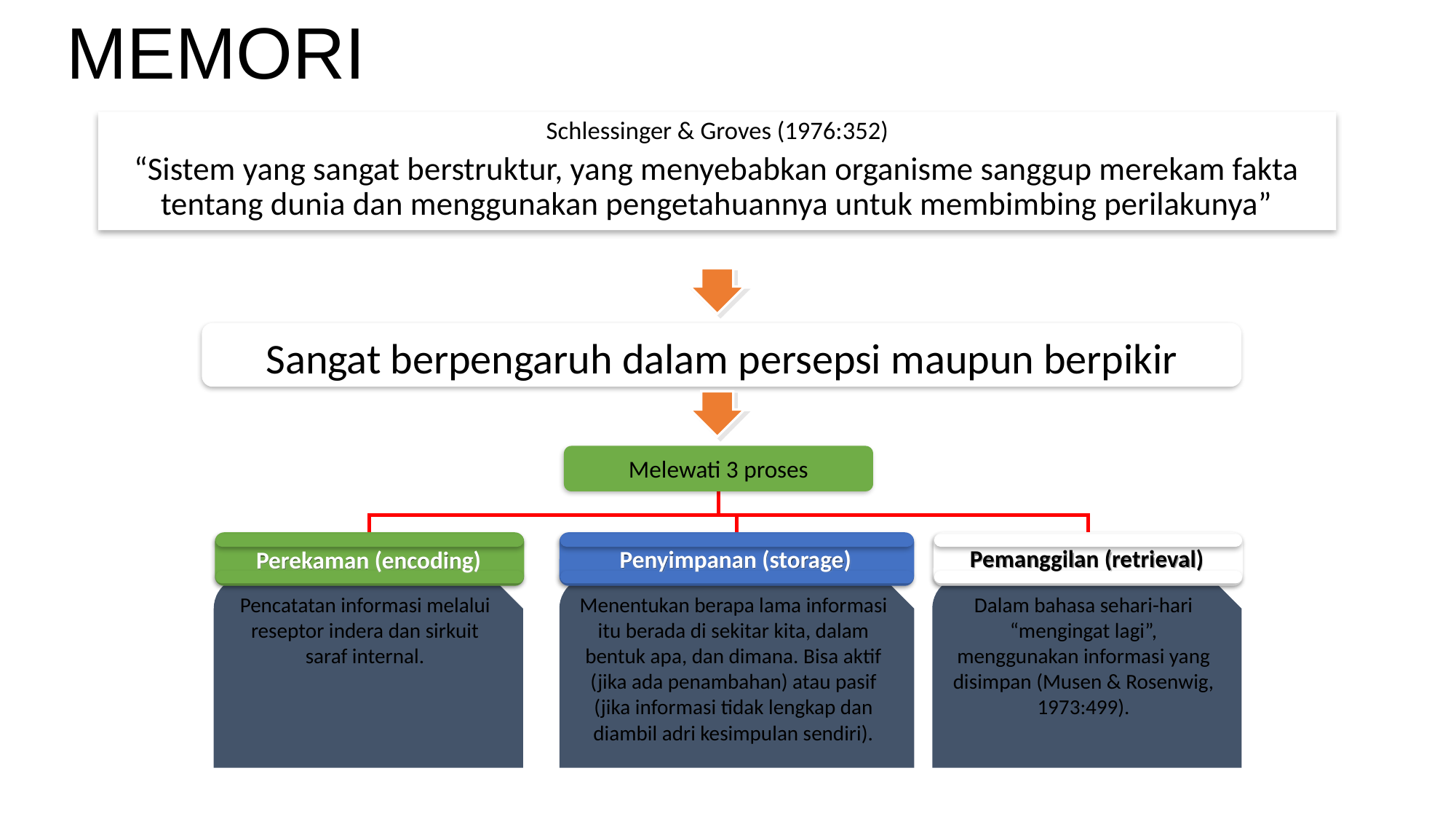

# MEMORI
Schlessinger & Groves (1976:352)
“Sistem yang sangat berstruktur, yang menyebabkan organisme sanggup merekam fakta tentang dunia dan menggunakan pengetahuannya untuk membimbing perilakunya”

Sangat berpengaruh dalam persepsi maupun berpikir

Melewati 3 proses

Pemanggilan (retrieval)
Penyimpanan (storage)
Perekaman (encoding)
Pencatatan informasi melalui reseptor indera dan sirkuit saraf internal.
Menentukan berapa lama informasi itu berada di sekitar kita, dalam bentuk apa, dan dimana. Bisa aktif (jika ada penambahan) atau pasif (jika informasi tidak lengkap dan diambil adri kesimpulan sendiri).
Dalam bahasa sehari-hari “mengingat lagi”, menggunakan informasi yang disimpan (Musen & Rosenwig, 1973:499).